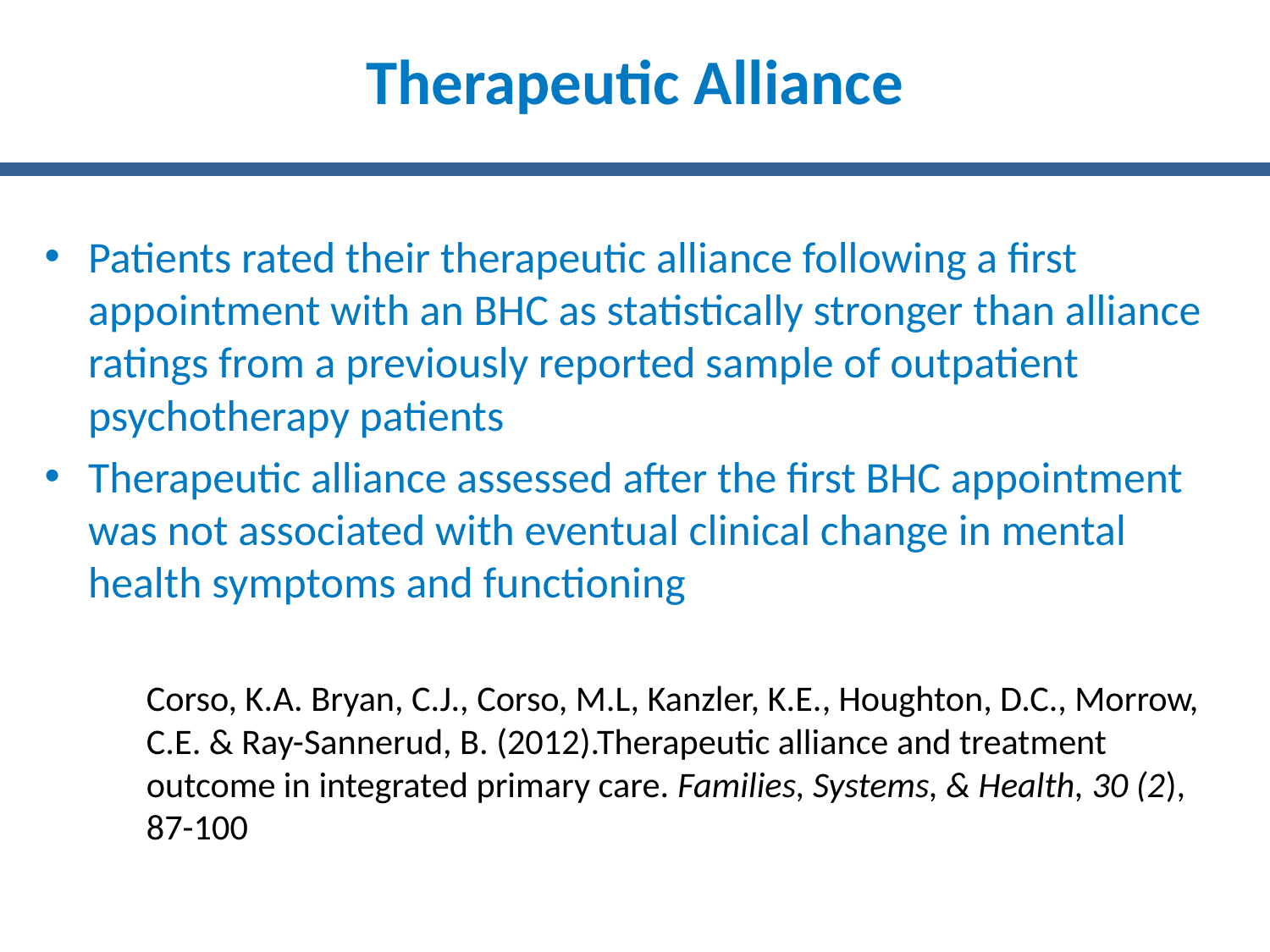

# Therapeutic Alliance
Patients rated their therapeutic alliance following a first appointment with an BHC as statistically stronger than alliance ratings from a previously reported sample of outpatient psychotherapy patients
Therapeutic alliance assessed after the first BHC appointment was not associated with eventual clinical change in mental health symptoms and functioning

Corso, K.A. Bryan, C.J., Corso, M.L, Kanzler, K.E., Houghton, D.C., Morrow, C.E. & Ray-Sannerud, B. (2012).Therapeutic alliance and treatment outcome in integrated primary care. Families, Systems, & Health, 30 (2), 87-100